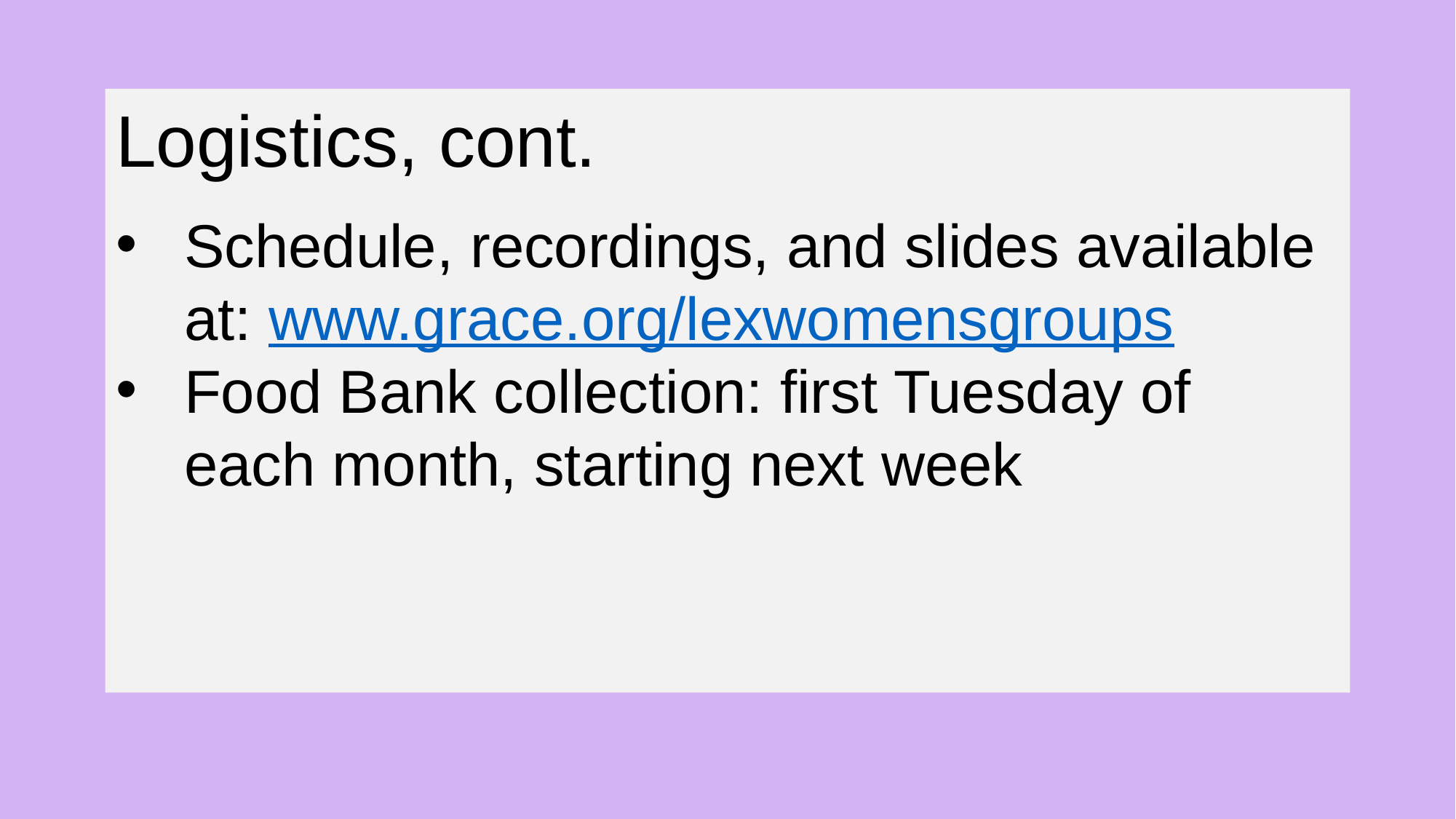

Logistics, cont.

Schedule, recordings, and slides available at: www.grace.org/lexwomensgroups
Food Bank collection: first Tuesday of each month, starting next week